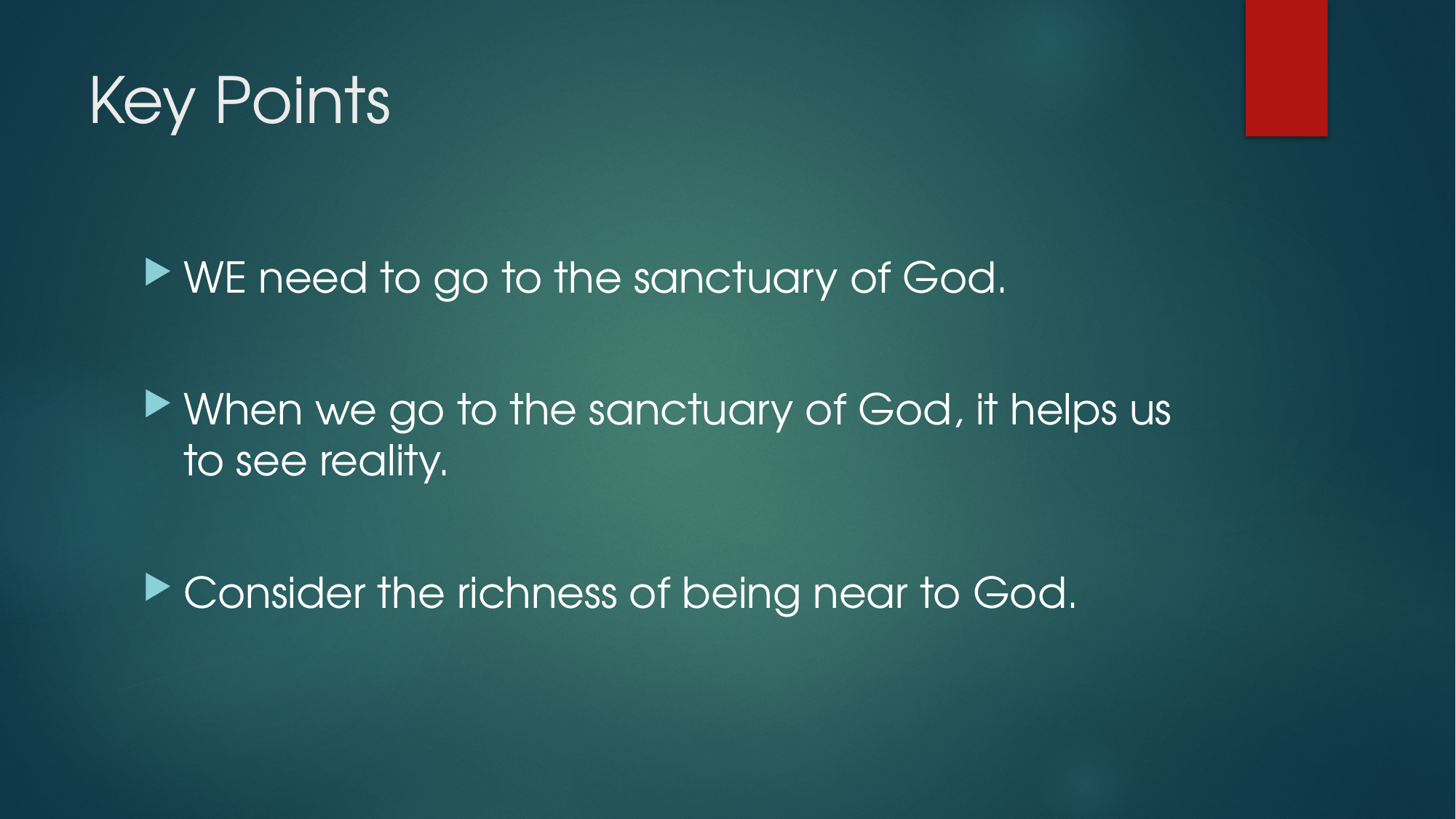

# Key Points
WE need to go to the sanctuary of God.

When we go to the sanctuary of God, it helps us to see reality.

Consider the richness of being near to God.